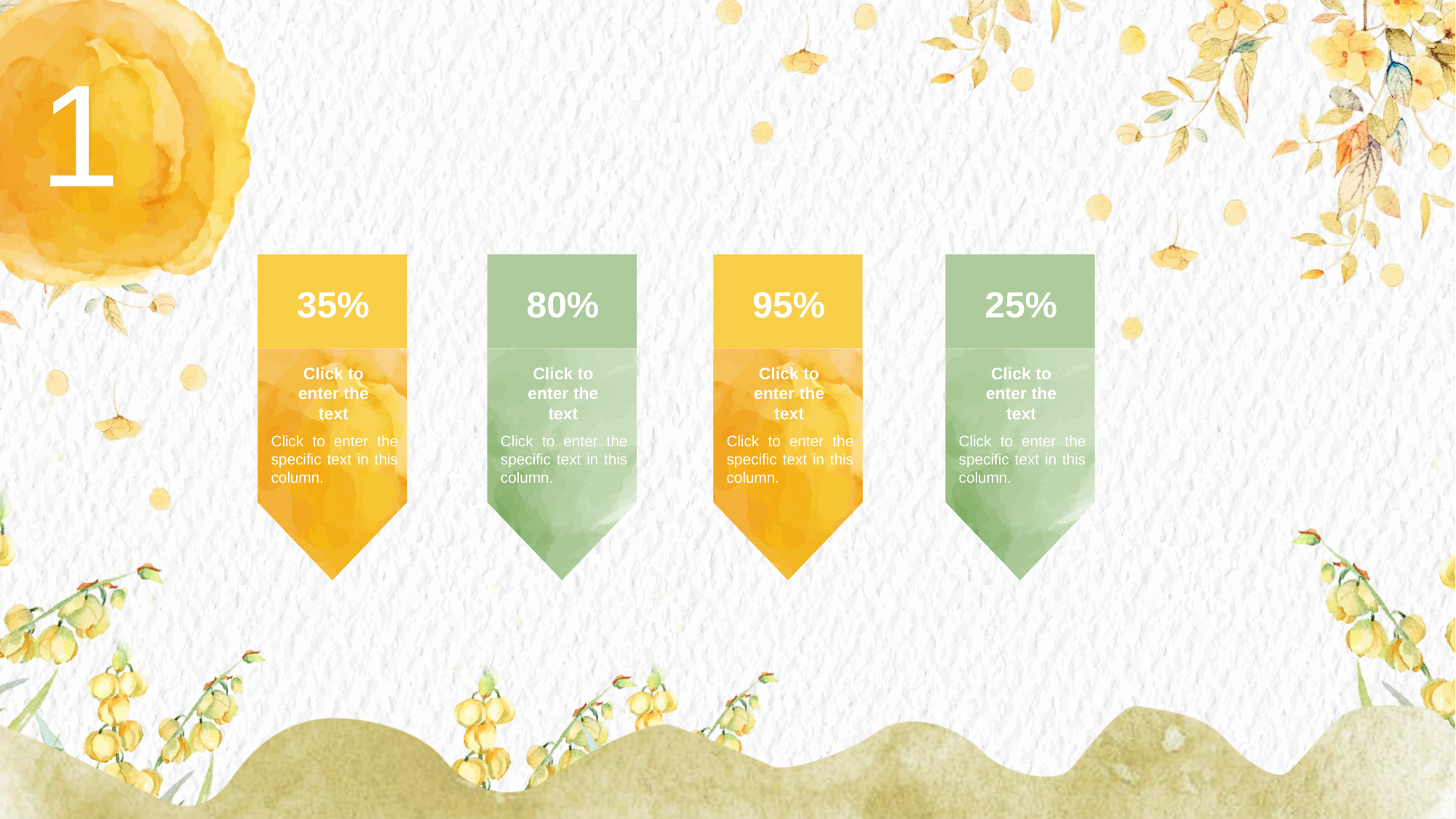

35%
80%
95%
25%

Click to enter the text
Click to enter the text
Click to enter the text
Click to enter the text
Click to enter the specific text in this column.
Click to enter the specific text in this column.
Click to enter the specific text in this column.
Click to enter the specific text in this column.